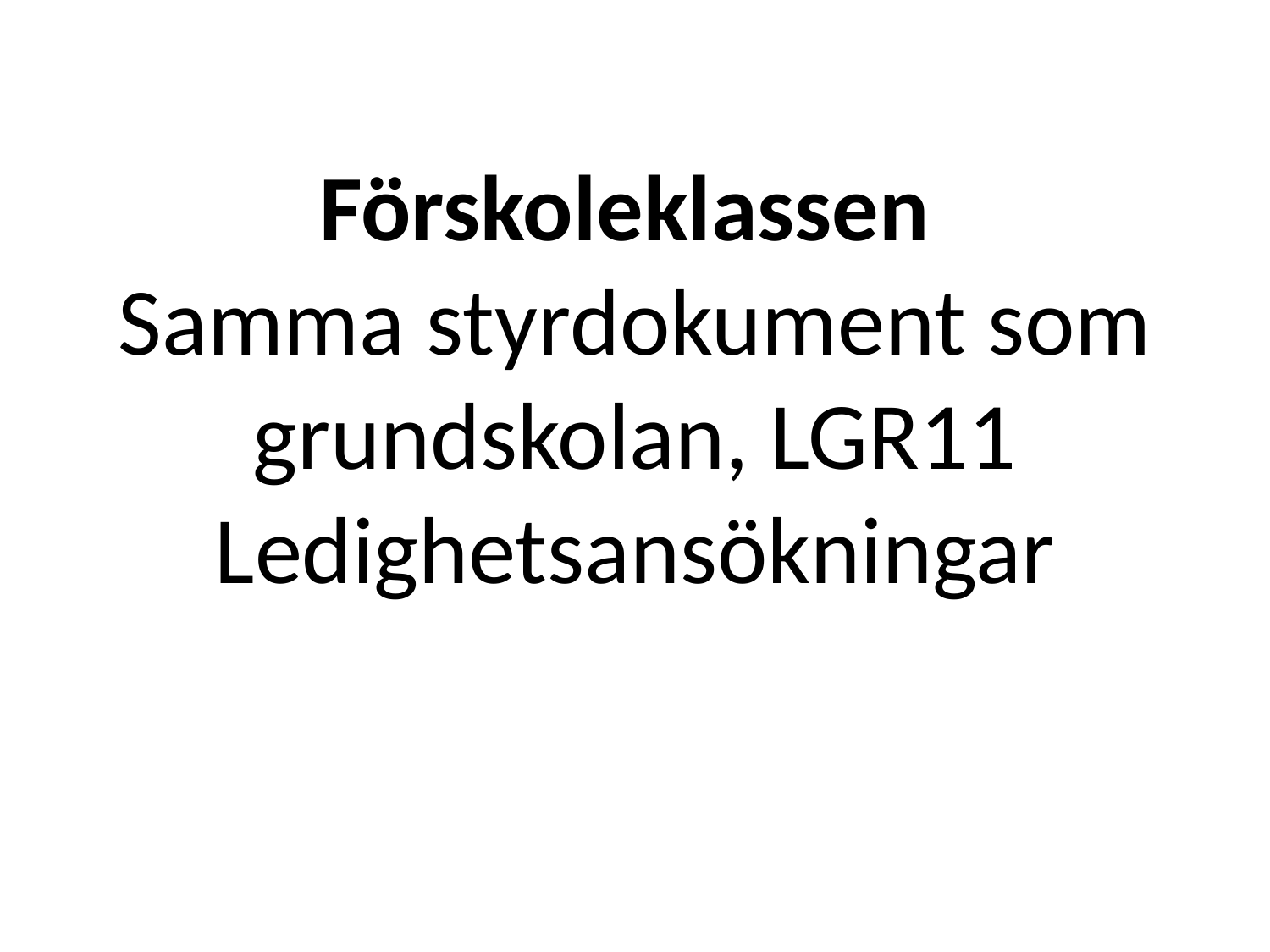

# Förskoleklassen Samma styrdokument som grundskolan, LGR11 Ledighetsansökningar